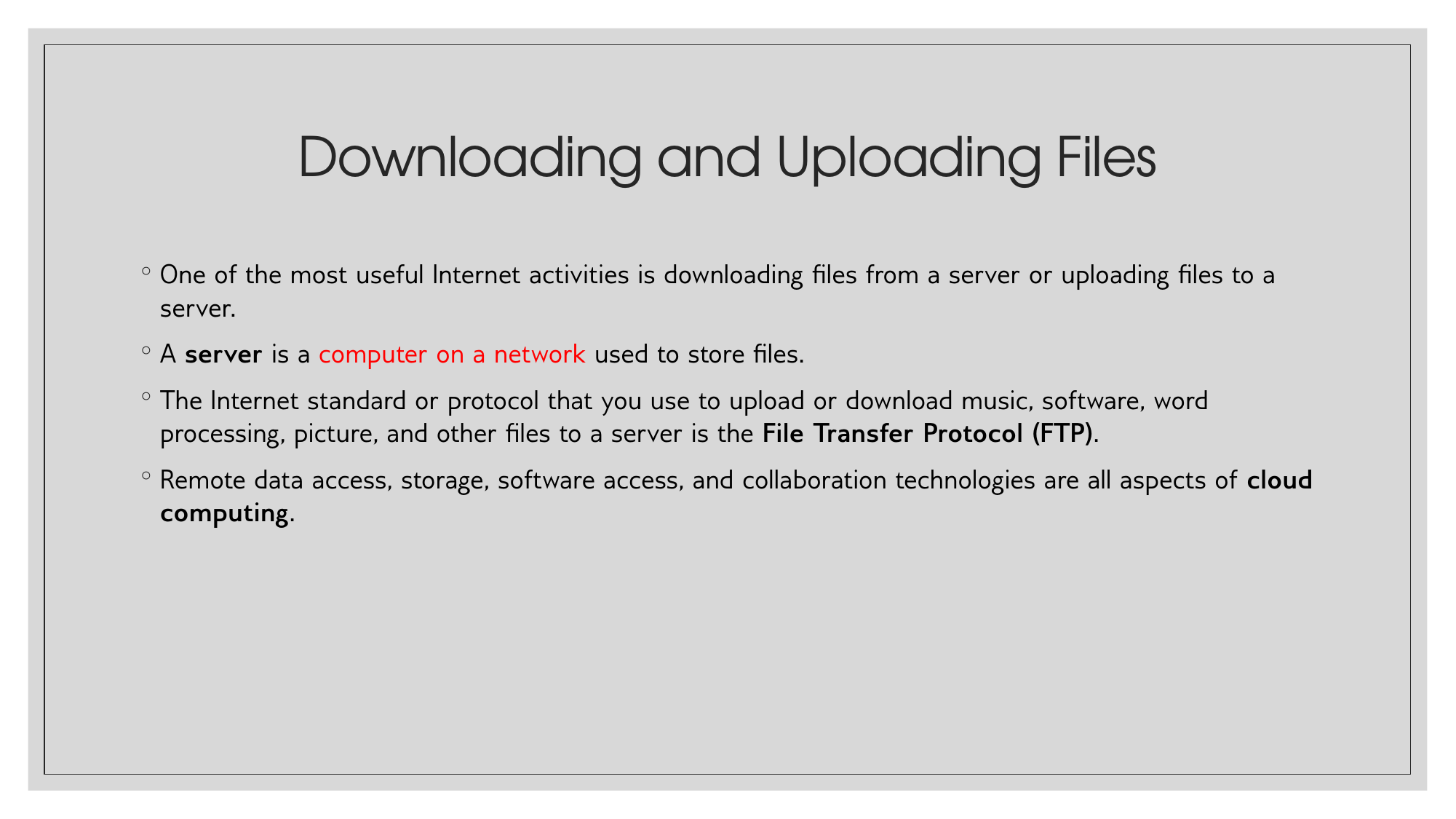

# Downloading and Uploading Files
One of the most useful Internet activities is downloading files from a server or uploading files to a server.
A server is a computer on a network used to store files.
The Internet standard or protocol that you use to upload or download music, software, word processing, picture, and other files to a server is the File Transfer Protocol (FTP).
Remote data access, storage, software access, and collaboration technologies are all aspects of cloud computing.